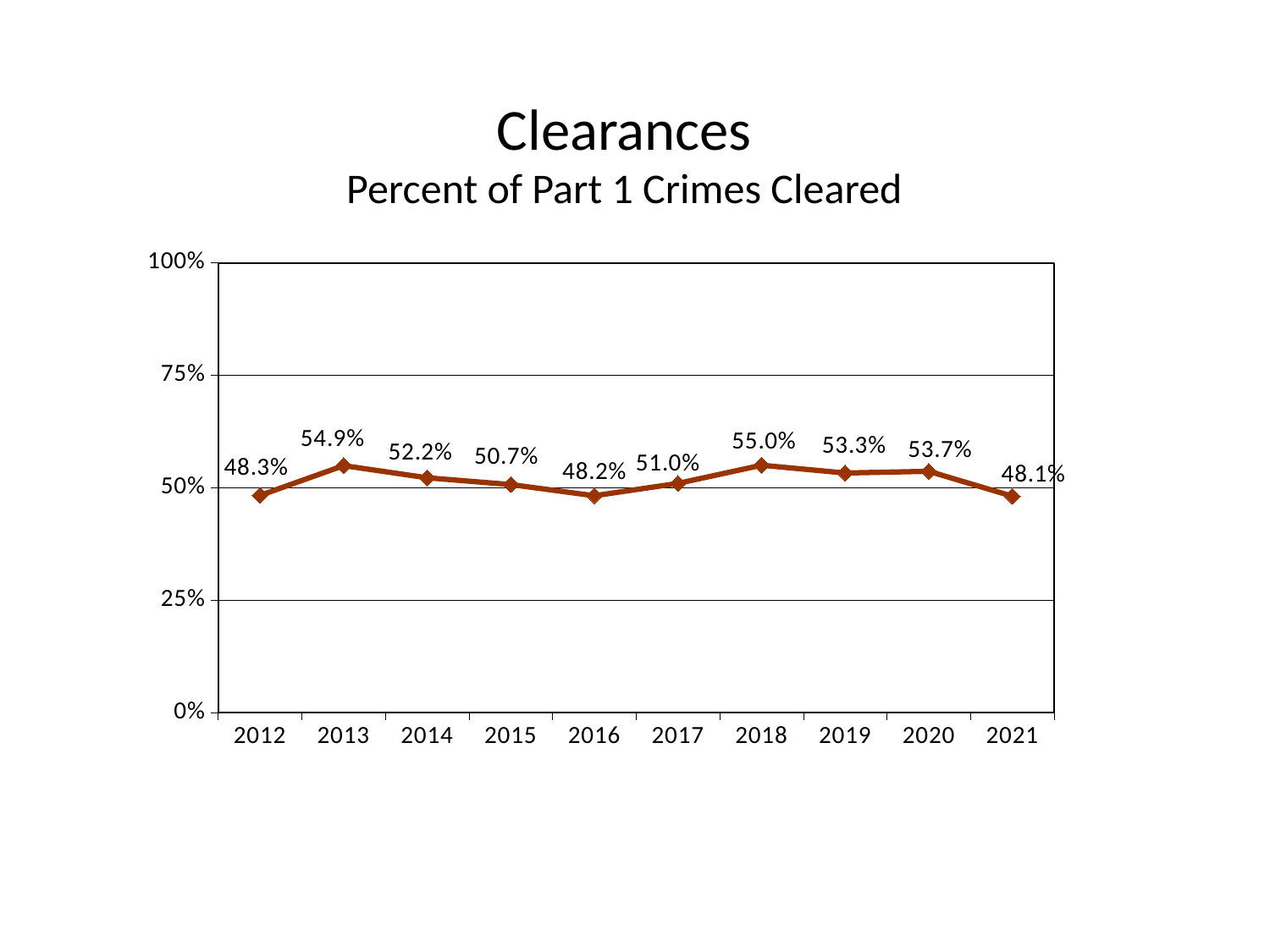

Clearances
Percent of Part 1 Crimes Cleared

### Chart

| Category |  |
|---|---|
| 2012 | 0.483 |
| 2013 | 0.5493 |
| 2014 | 0.5222 |
| 2015 | 0.5072 |
| 2016 | 0.4823 |
| 2017 | 0.5097999999999999 |
| 2018 | 0.5502 |
| 2019 | 0.5329 |
| 2020 | 0.5367 |
| 2021 | 0.4813 |